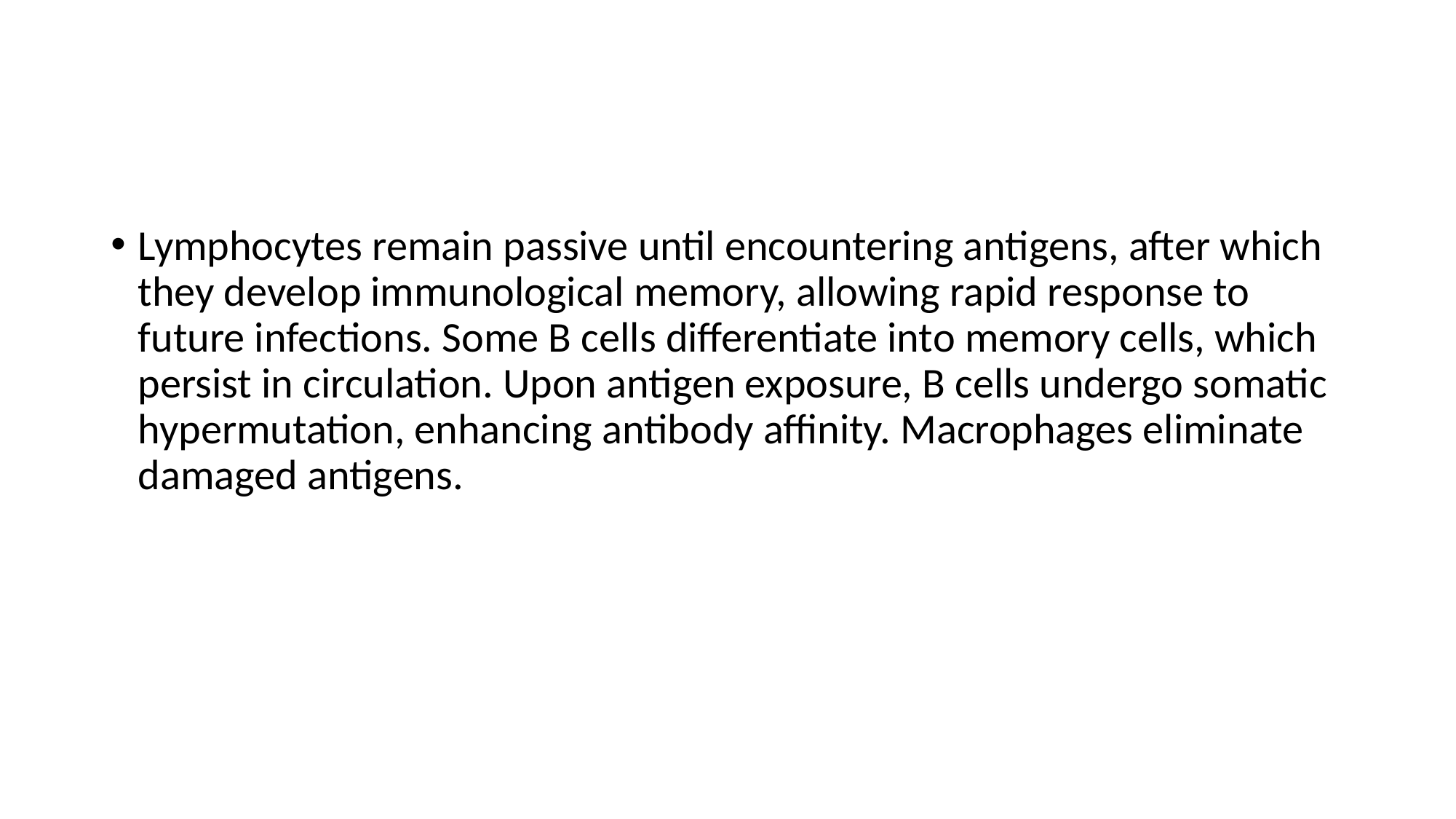

#
Lymphocytes remain passive until encountering antigens, after which they develop immunological memory, allowing rapid response to future infections. Some B cells differentiate into memory cells, which persist in circulation. Upon antigen exposure, B cells undergo somatic hypermutation, enhancing antibody affinity. Macrophages eliminate damaged antigens.